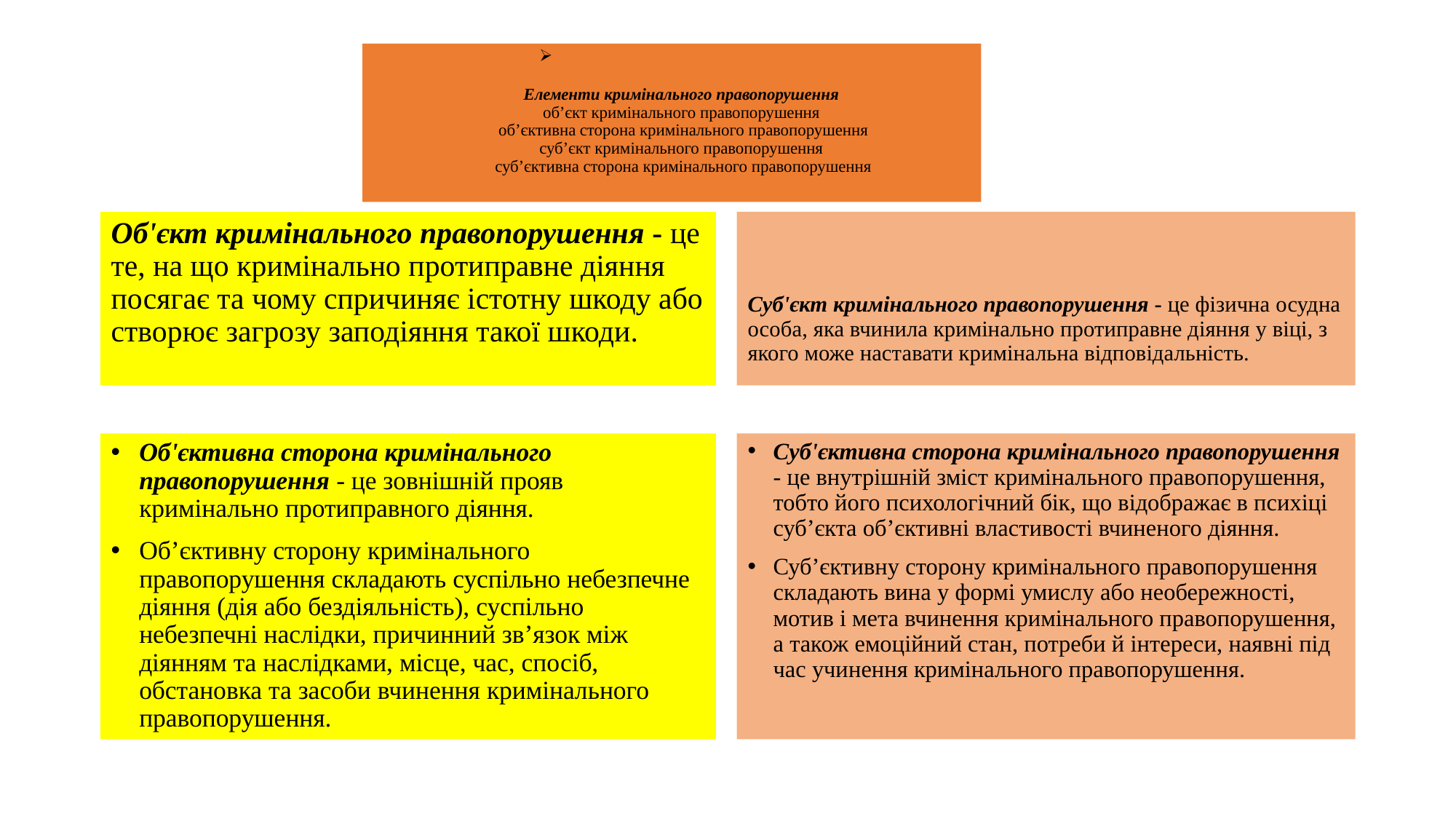

# Елементи кримінального правопорушення об’єкт кримінального правопорушення об’єктивна сторона кримінального правопорушення суб’єкт кримінального правопорушення суб’єктивна сторона кримінального правопорушення
Об'єкт кримінального правопорушення - це те, на що кримінально протиправне діяння посягає та чому спричиняє істотну шкоду або створює загрозу заподіяння такої шкоди.

Суб'єкт кримінального правопорушення - це фізична осудна особа, яка вчинила кримінально протиправне діяння у віці, з якого може наставати кримінальна відповідальність.

Суб'єктивна сторона кримінального правопорушення - це внутрішній зміст кримінального правопорушення, тобто його психологічний бік, що відображає в психіці суб’єкта об’єктивні властивості вчиненого діяння.
Суб’єктивну сторону кримінального правопорушення складають вина у формі умислу або необережності, мотив і мета вчинення кримінального правопорушення, а також емоційний стан, потреби й інтереси, наявні під час учинення кримінального правопорушення.

Об'єктивна сторона кримінального правопорушення - це зовнішній прояв кримінально протиправного діяння.
Об’єктивну сторону кримінального правопорушення складають суспільно небезпечне діяння (дія або бездіяльність), суспільно небезпечні наслідки, причинний зв’язок між діянням та наслідками, місце, час, спосіб, обстановка та засоби вчинення кримінального правопорушення.